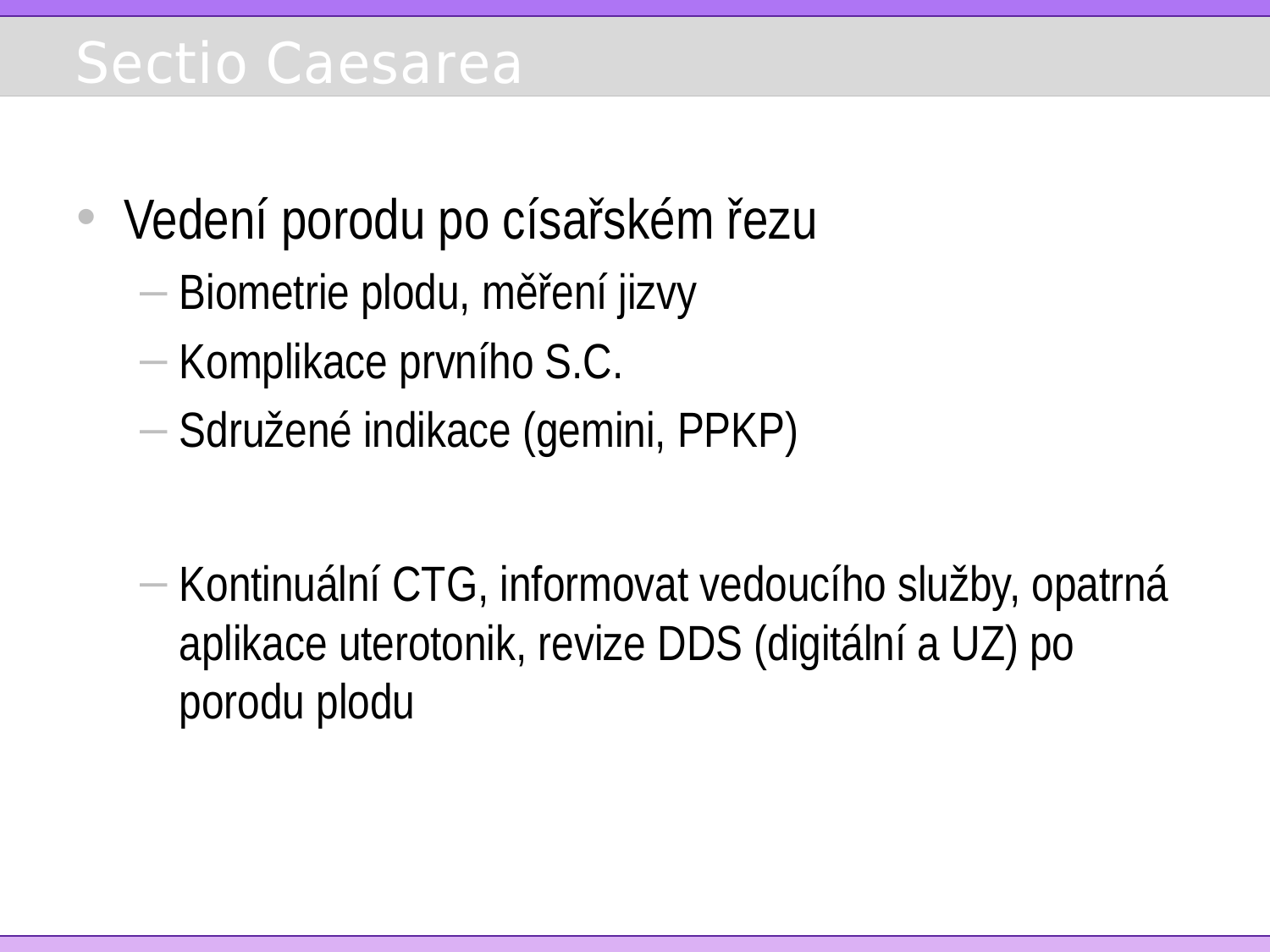

# Sectio Caesarea
Vedení porodu po císařském řezu
Biometrie plodu, měření jizvy
Komplikace prvního S.C.
Sdružené indikace (gemini, PPKP)

Kontinuální CTG, informovat vedoucího služby, opatrná aplikace uterotonik, revize DDS (digitální a UZ) po porodu plodu